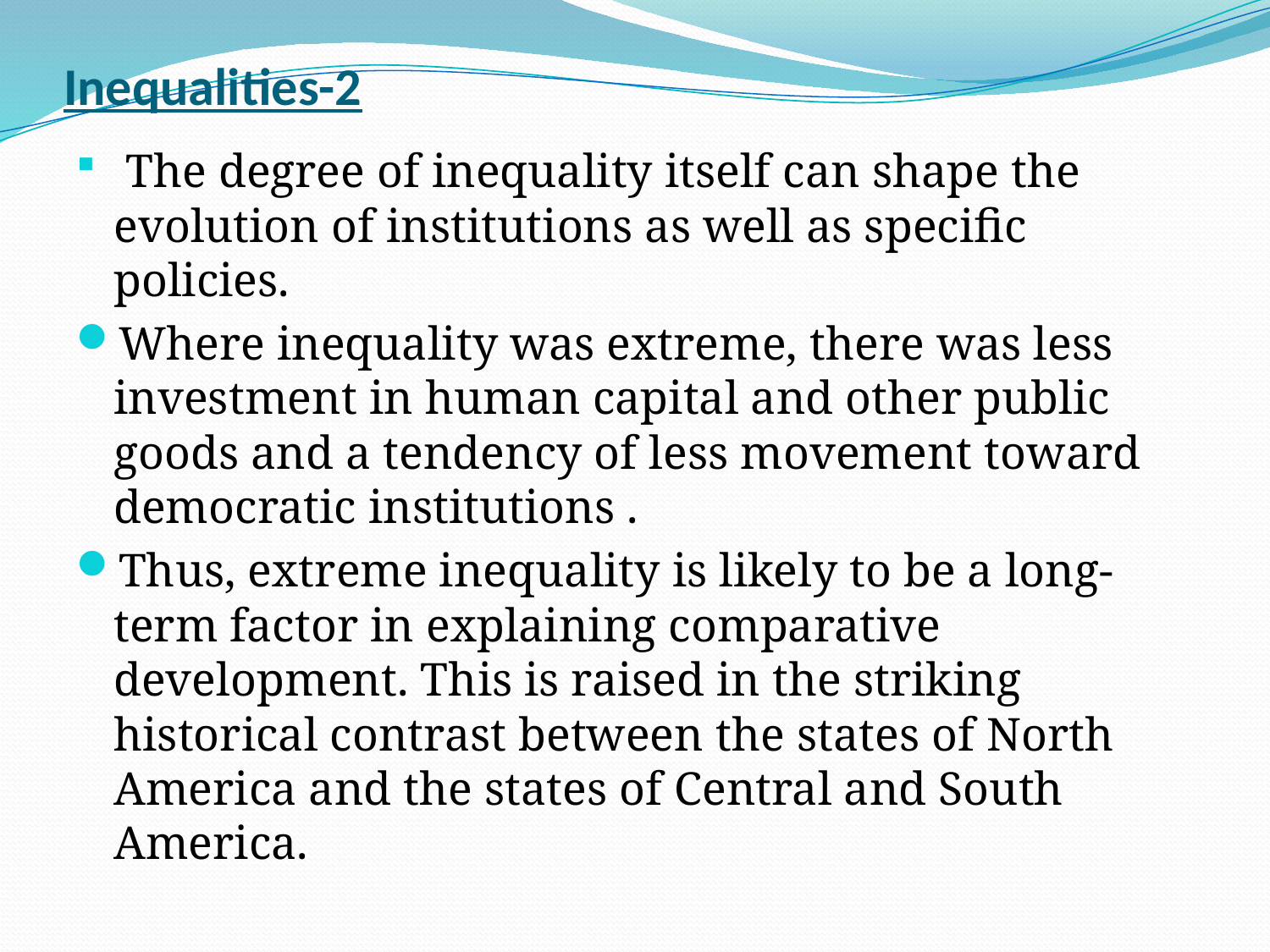

# Inequalities-2
 The degree of inequality itself can shape the evolution of institutions as well as specific policies.
Where inequality was extreme, there was less investment in human capital and other public goods and a tendency of less movement toward democratic institutions .
Thus, extreme inequality is likely to be a long-term factor in explaining comparative development. This is raised in the striking historical contrast between the states of North America and the states of Central and South America.